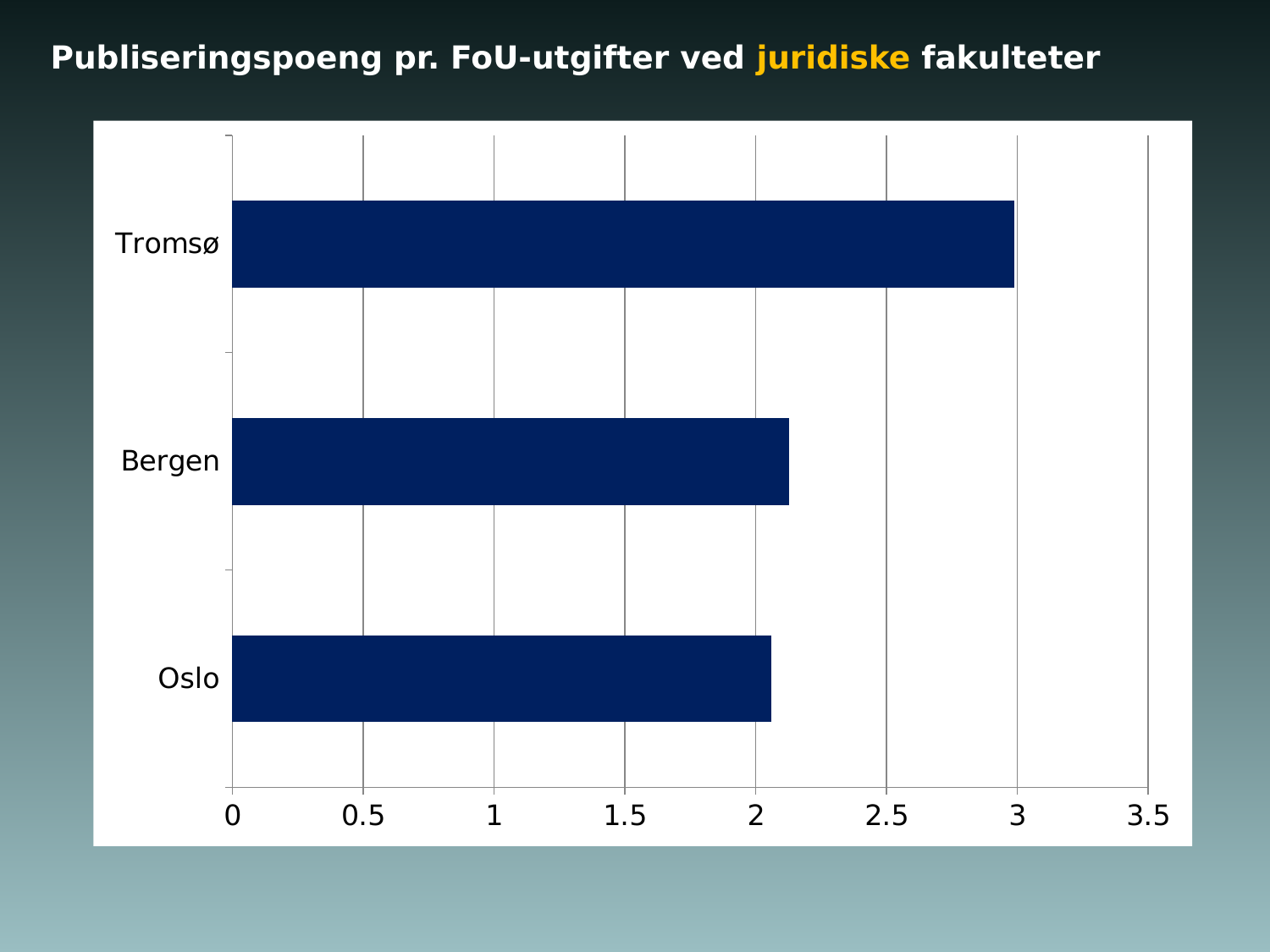

# Publiseringspoeng pr. FoU-utgifter ved juridiske fakulteter

### Chart

| Category | Kolonne1 |
|---|---|
| Oslo | 2.059658153500957 |
| Bergen | 2.1259996099083285 |
| Tromsø | 2.9884009522362356 |